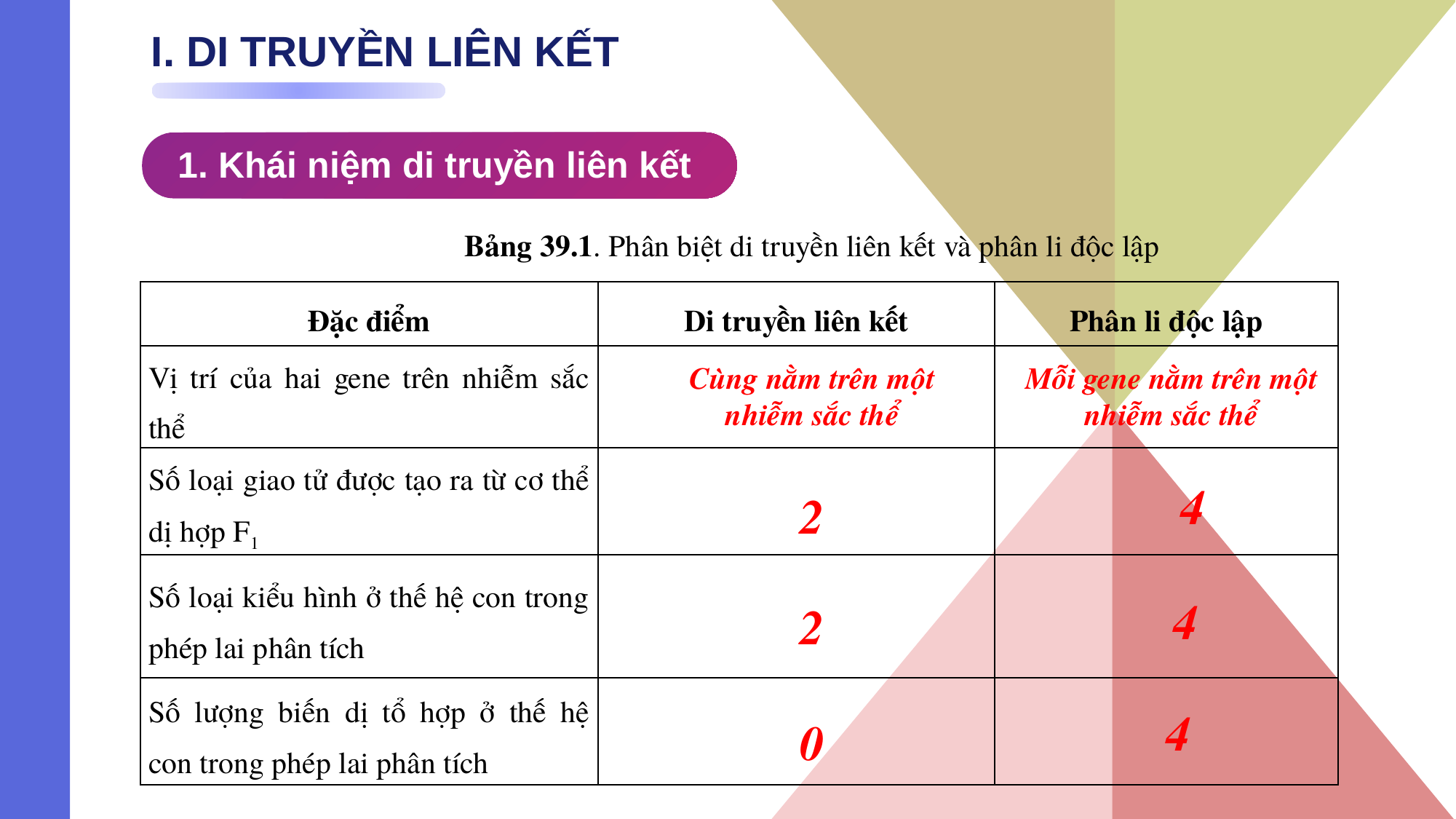

# I. DI TRUYỀN LIÊN KẾT

1. Khái niệm di truyền liên kết

Bảng 39.1. Phân biệt di truyền liên kết và phân li độc lập
| Đặc điểm | Di truyền liên kết | Phân li độc lập |
| --- | --- | --- |
| Vị trí của hai gene trên nhiễm sắc thể |  |  |
| Số loại giao tử được tạo ra từ cơ thể dị hợp F1 |  |  |
| Số loại kiểu hình ở thế hệ con trong phép lai phân tích |  |  |
| Số lượng biến dị tổ hợp ở thế hệ con trong phép lai phân tích |  |  |
Cùng nằm trên một nhiễm sắc thể
Mỗi gene nằm trên một nhiễm sắc thể
2
4
2
4
0
4